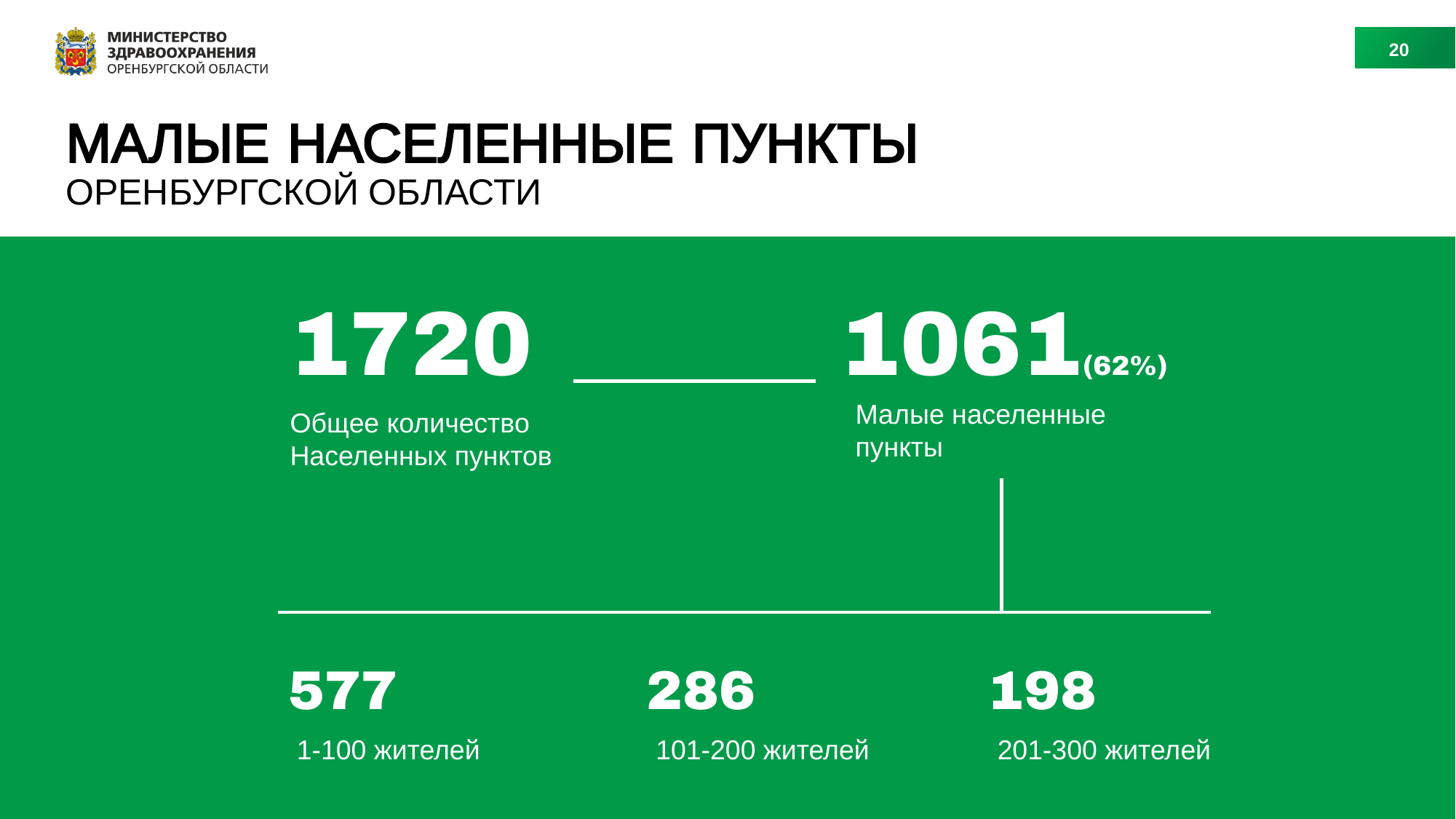

20
# МАЛЫЕ НАСЕЛЕННЫЕ ПУНКТЫ ОРЕНБУРГСКОЙ ОБЛАСТИ

1720
1061(62%)
Малые населенные пункты
Общее количество
Населенных пунктов
577
286
198
1-100 жителей
101-200 жителей
201-300 жителей